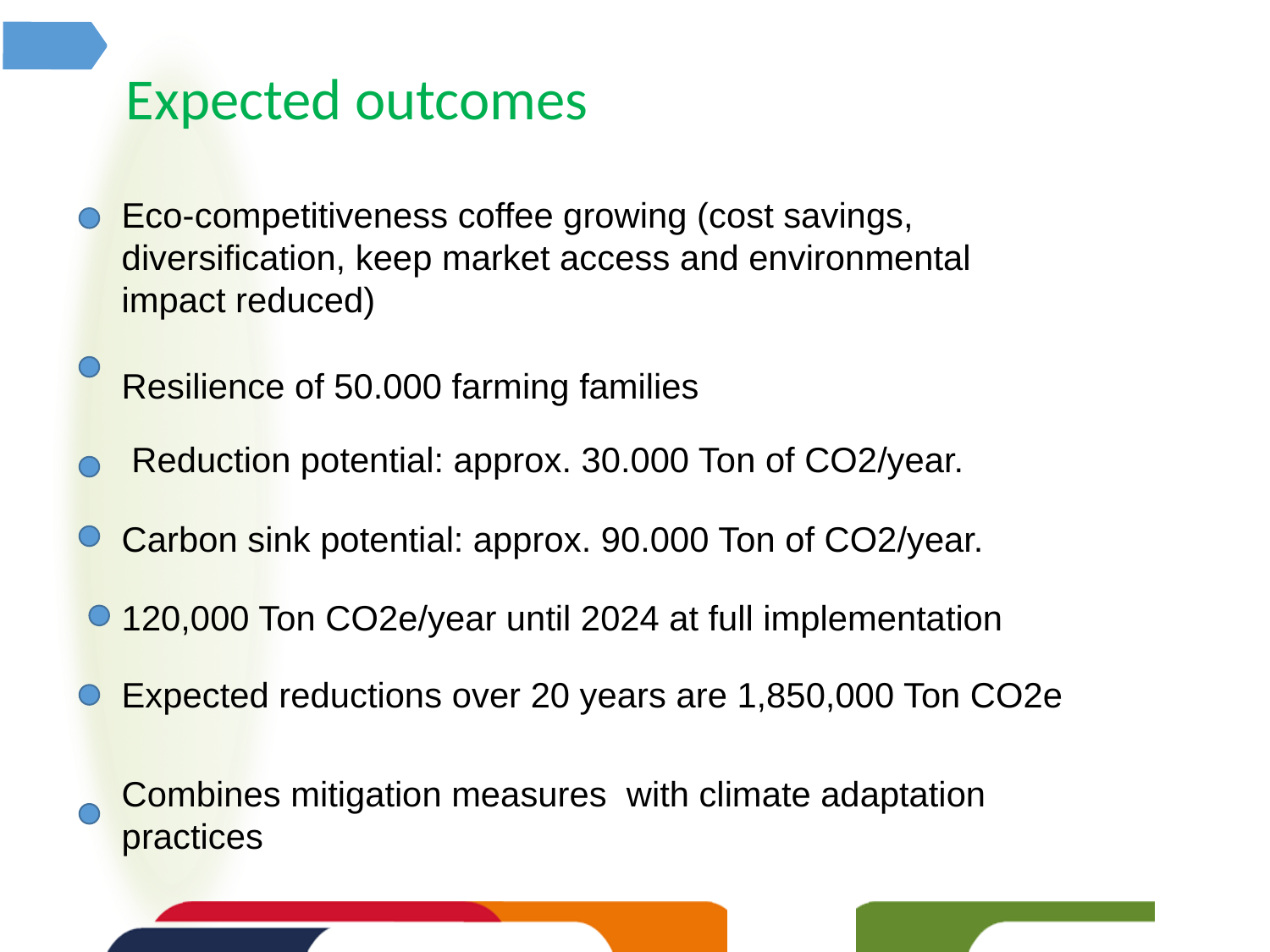

Expected outcomes

Eco-competitiveness coffee growing (cost savings, diversification, keep market access and environmental impact reduced)

Resilience of 50.000 farming families
Reduction potential: approx. 30.000 Ton of CO2/year.

Carbon sink potential: approx. 90.000 Ton of CO2/year.

120,000 Ton CO2e/year until 2024 at full implementation

Expected reductions over 20 years are 1,850,000 Ton CO2e

Combines mitigation measures  with climate adaptation practices